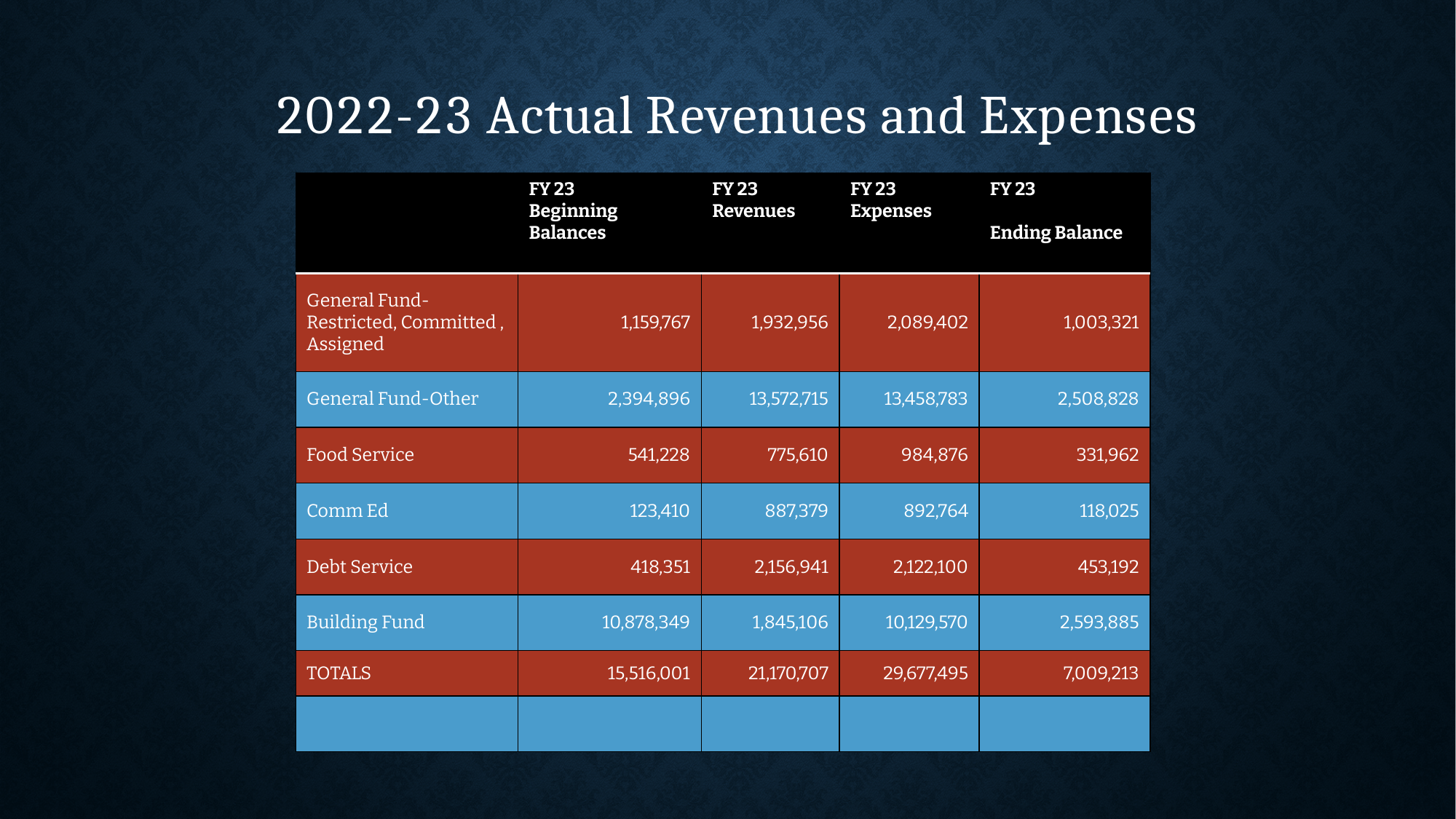

# 2022-23 Actual Revenues and Expenses
|  | FY 23 Beginning Balances | FY 23 Revenues | FY 23 Expenses | FY 23 Ending Balance |
| --- | --- | --- | --- | --- |
| General Fund-Restricted, Committed , Assigned | 1,159,767 | 1,932,956 | 2,089,402 | 1,003,321 |
| General Fund-Other | 2,394,896 | 13,572,715 | 13,458,783 | 2,508,828 |
| Food Service | 541,228 | 775,610 | 984,876 | 331,962 |
| Comm Ed | 123,410 | 887,379 | 892,764 | 118,025 |
| Debt Service | 418,351 | 2,156,941 | 2,122,100 | 453,192 |
| Building Fund | 10,878,349 | 1,845,106 | 10,129,570 | 2,593,885 |
| TOTALS | 15,516,001 | 21,170,707 | 29,677,495 | 7,009,213 |
|  |  |  |  |  |